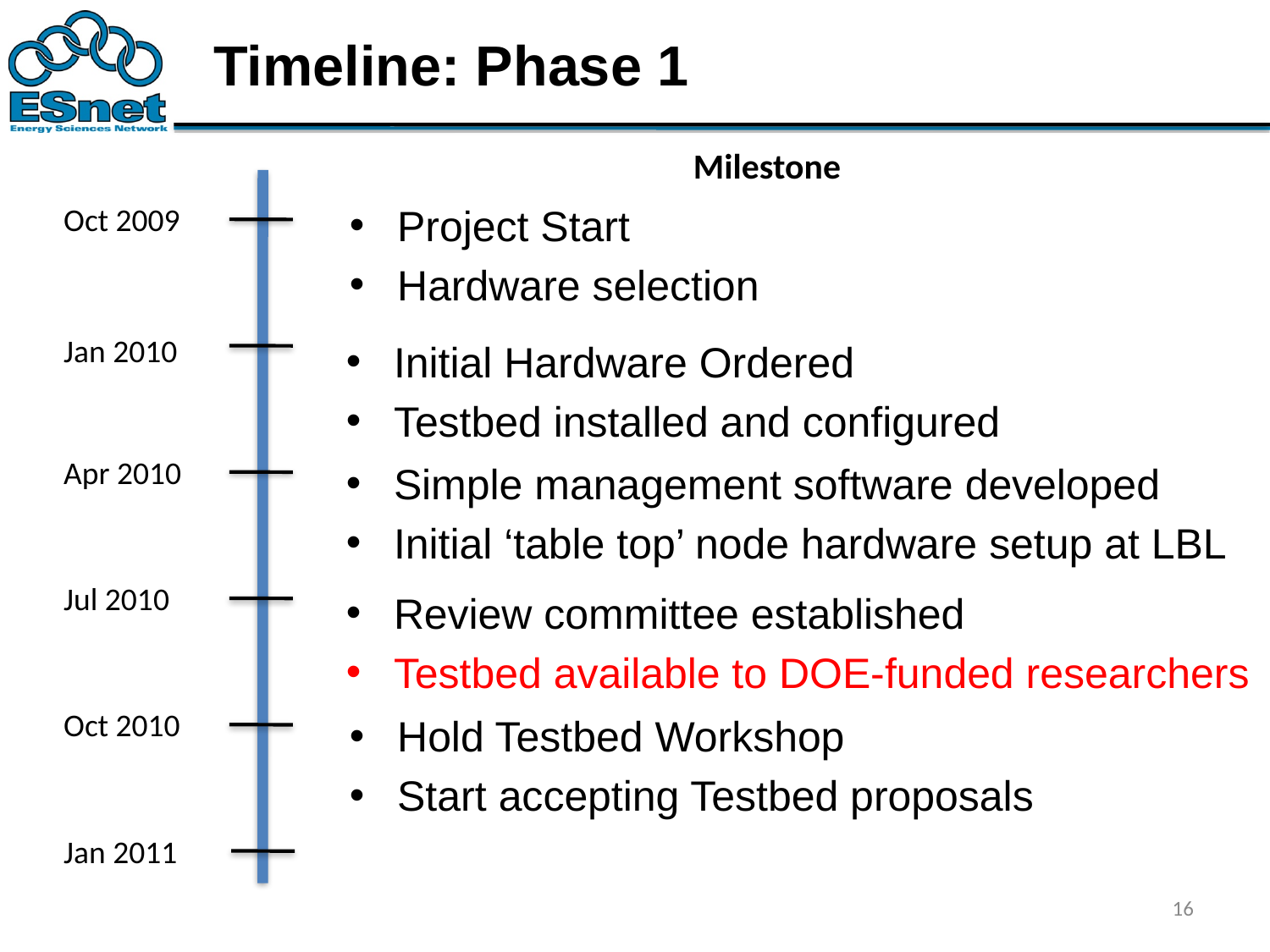

# Timeline: Phase 1
Milestone
Oct 2009
Jan 2010
Apr 2010
Jul 2010
Oct 2010
Jan 2011
Project Start
Hardware selection
Initial Hardware Ordered
Testbed installed and configured

Simple management software developed
Initial ‘table top’ node hardware setup at LBL
Review committee established
Testbed available to DOE-funded researchers
Hold Testbed Workshop
Start accepting Testbed proposals
16